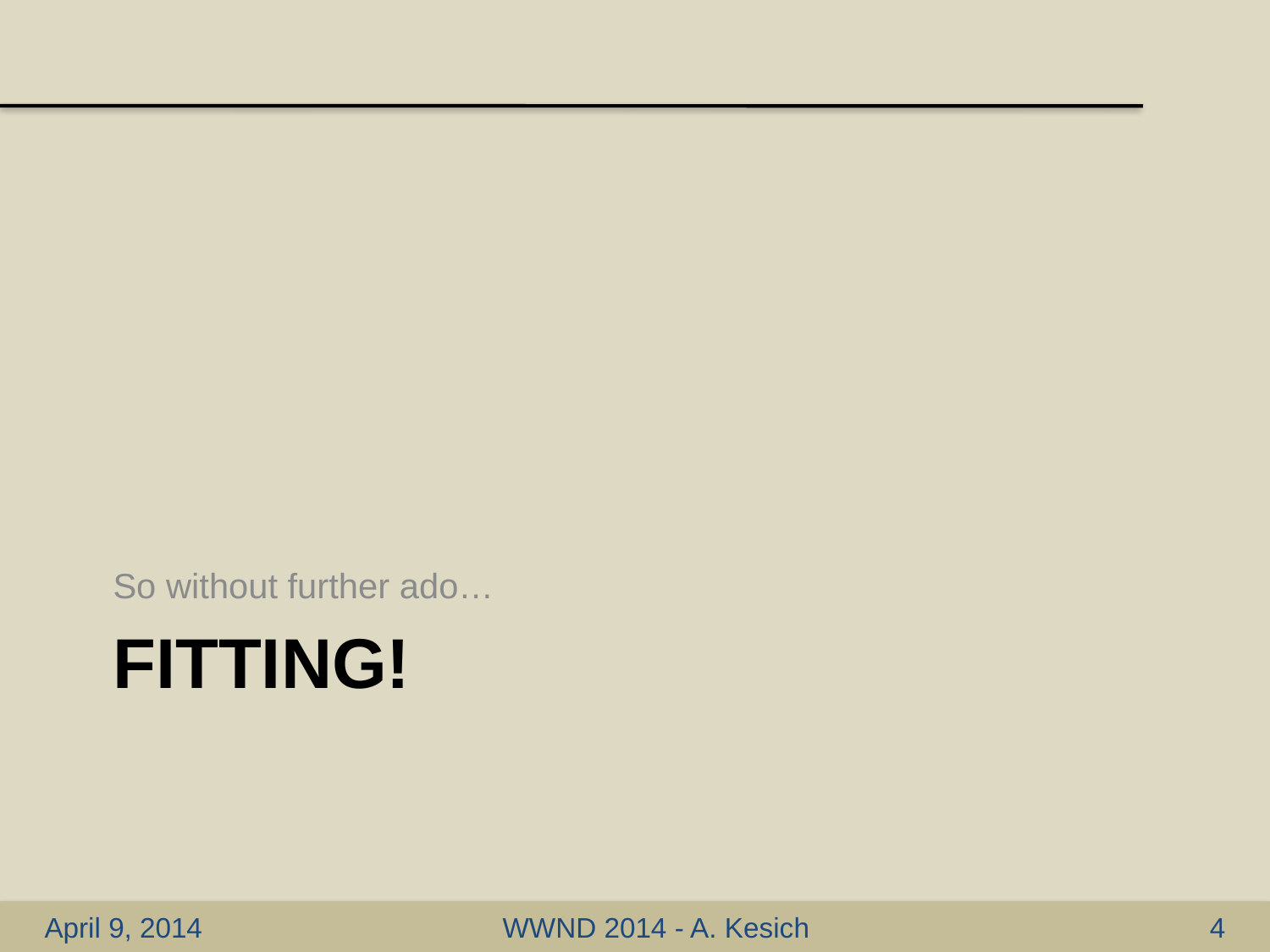

So without further ado…
# FITTING!
April 9, 2014
WWND 2014 - A. Kesich
4